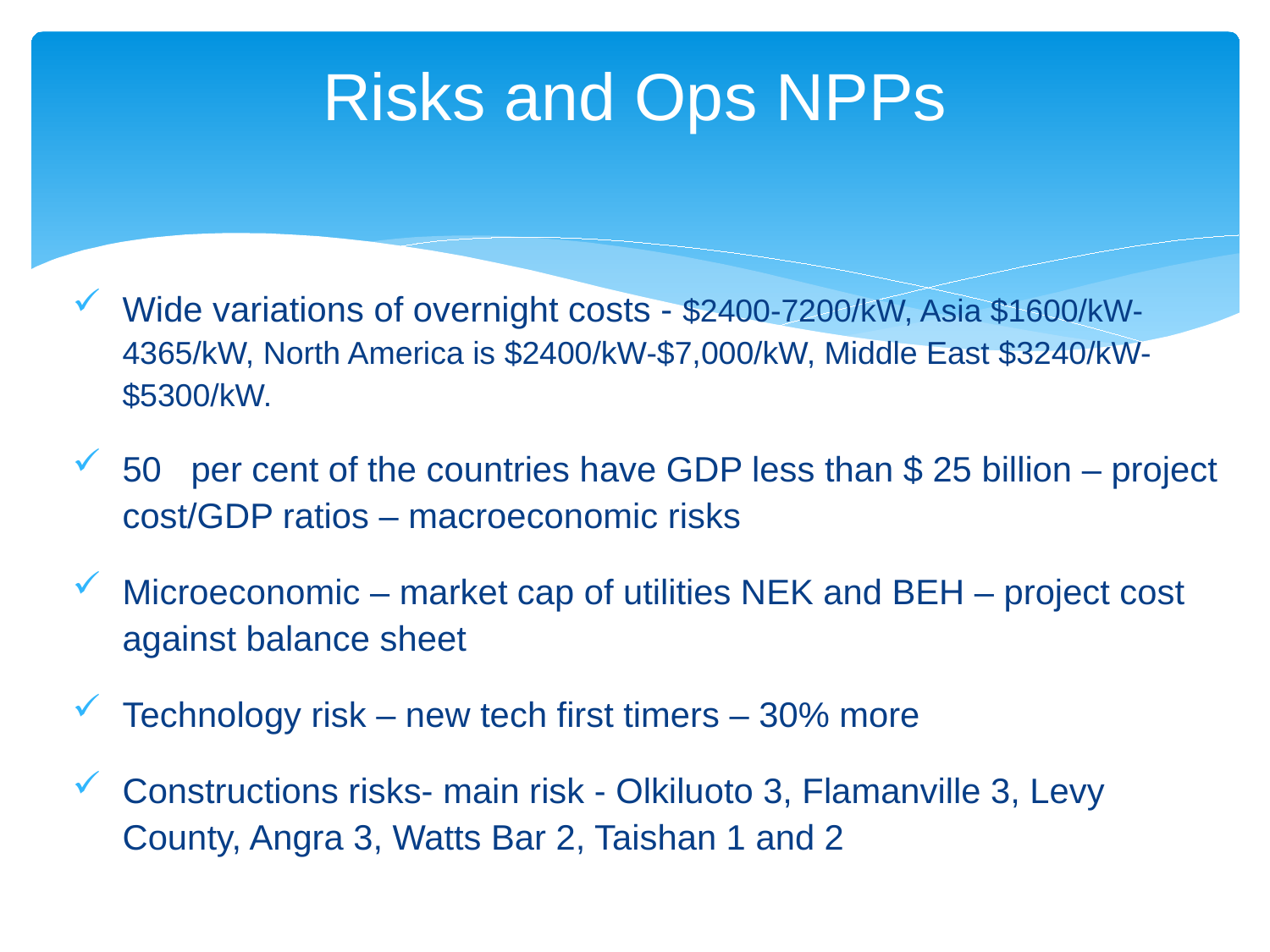

# Risks and Ops NPPs
Wide variations of overnight costs - $2400-7200/kW, Asia $1600/kW-4365/kW, North America is $2400/kW-$7,000/kW, Middle East $3240/kW-$5300/kW.
50   per cent of the countries have GDP less than $ 25 billion – project cost/GDP ratios – macroeconomic risks
Microeconomic – market cap of utilities NEK and BEH – project cost against balance sheet
Technology risk – new tech first timers – 30% more
Constructions risks- main risk - Olkiluoto 3, Flamanville 3, Levy County, Angra 3, Watts Bar 2, Taishan 1 and 2